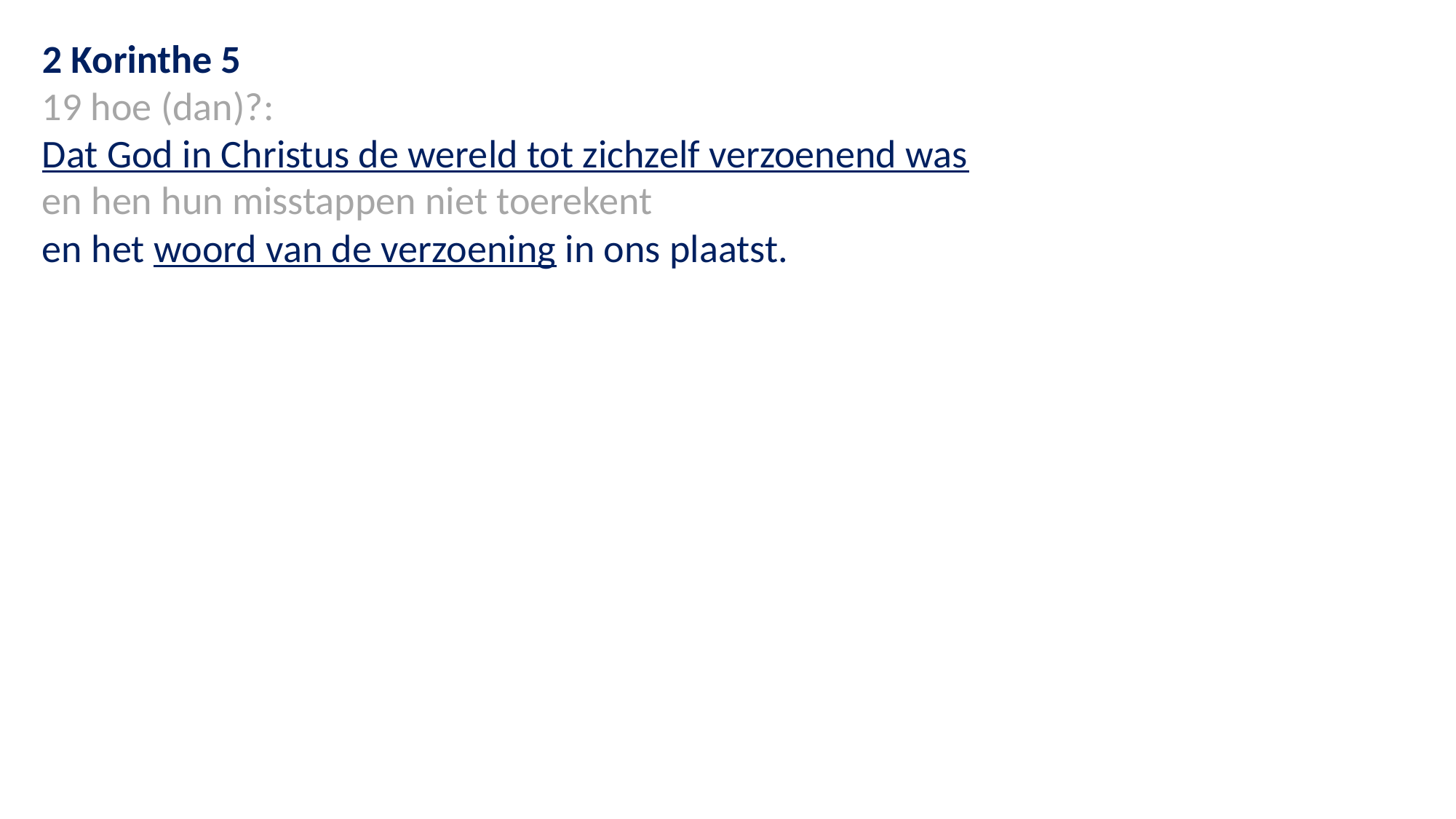

2 Korinthe 5
19 hoe (dan)?:
Dat God in Christus de wereld tot zichzelf verzoenend was
en hen hun misstappen niet toerekent
en het woord van de verzoening in ons plaatst.